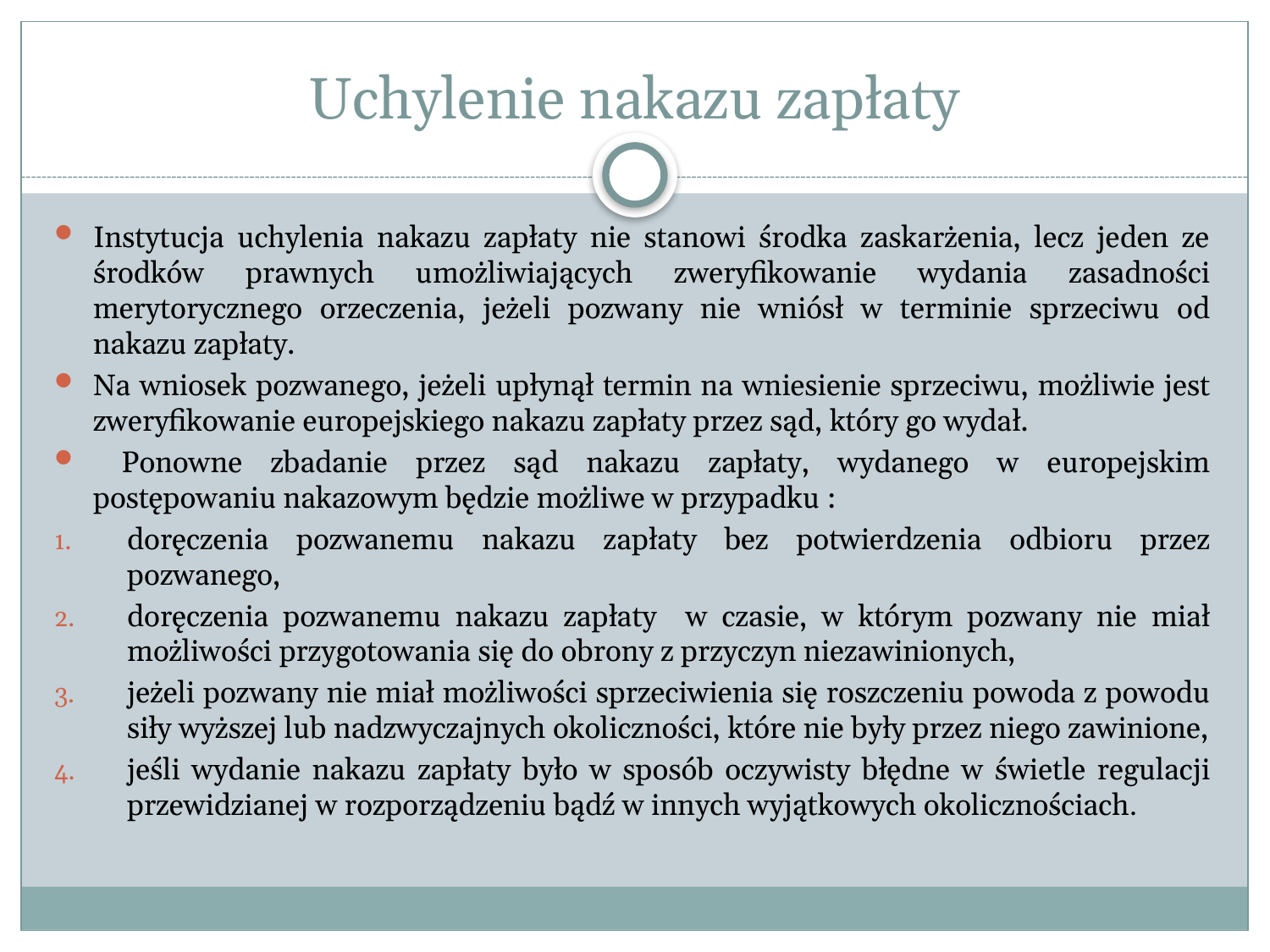

# Uchylenie nakazu zapłaty
Instytucja uchylenia nakazu zapłaty nie stanowi środka zaskarżenia, lecz jeden ze środków prawnych umożliwiających zweryfikowanie wydania zasadności merytorycznego orzeczenia, jeżeli pozwany nie wniósł w terminie sprzeciwu od nakazu zapłaty.
Na wniosek pozwanego, jeżeli upłynął termin na wniesienie sprzeciwu, możliwie jest zweryfikowanie europejskiego nakazu zapłaty przez sąd, który go wydał.
 Ponowne zbadanie przez sąd nakazu zapłaty, wydanego w europejskim postępowaniu nakazowym będzie możliwe w przypadku :
doręczenia pozwanemu nakazu zapłaty bez potwierdzenia odbioru przez pozwanego,
doręczenia pozwanemu nakazu zapłaty  w czasie, w którym pozwany nie miał możliwości przygotowania się do obrony z przyczyn niezawinionych,
jeżeli pozwany nie miał możliwości sprzeciwienia się roszczeniu powoda z powodu siły wyższej lub nadzwyczajnych okoliczności, które nie były przez niego zawinione,
jeśli wydanie nakazu zapłaty było w sposób oczywisty błędne w świetle regulacji przewidzianej w rozporządzeniu bądź w innych wyjątkowych okolicznościach.